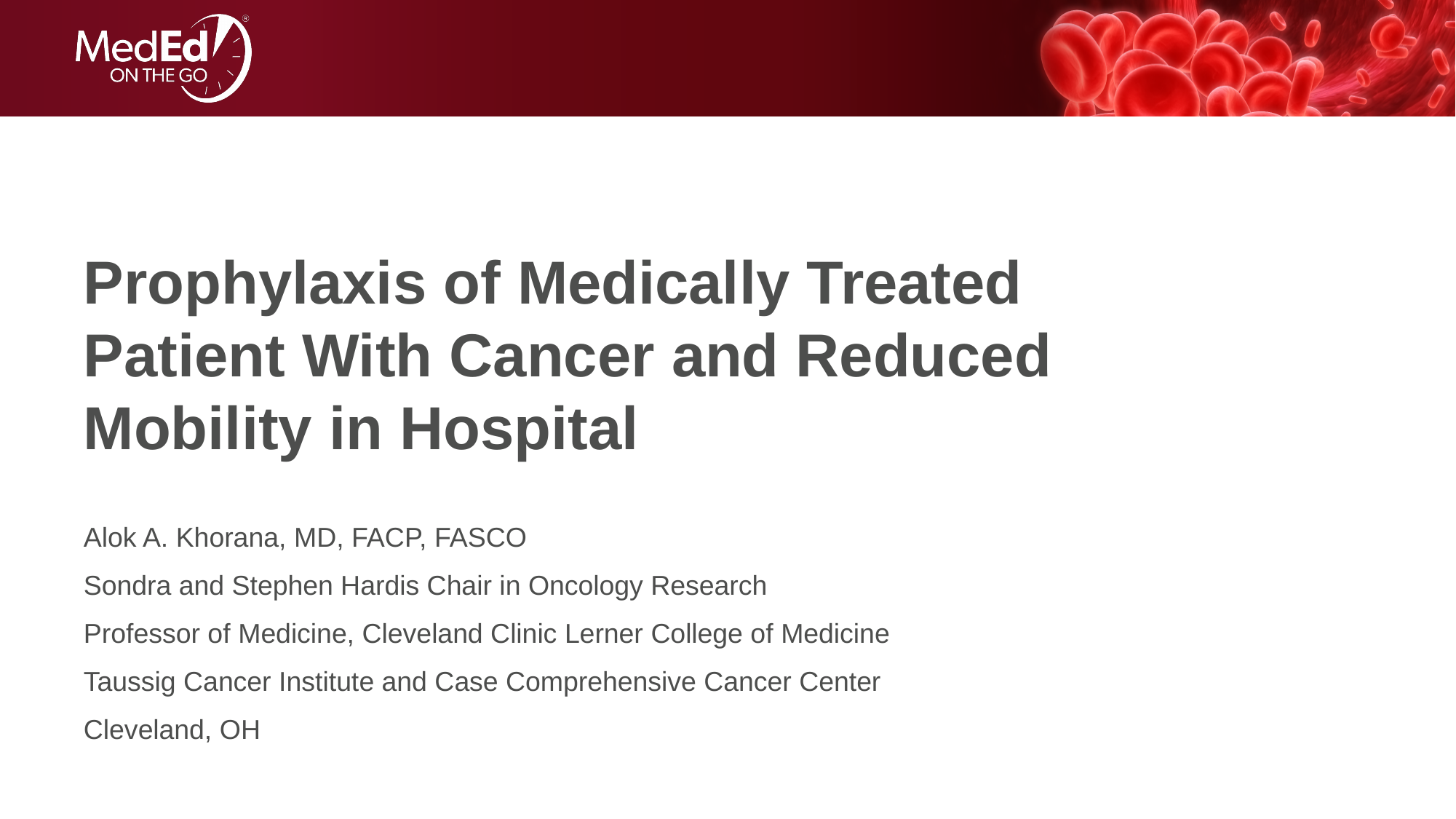

# Prophylaxis of Medically Treated Patient With Cancer and Reduced Mobility in Hospital
Alok A. Khorana, MD, FACP, FASCO
Sondra and Stephen Hardis Chair in Oncology Research
Professor of Medicine, Cleveland Clinic Lerner College of Medicine
Taussig Cancer Institute and Case Comprehensive Cancer Center
Cleveland, OH